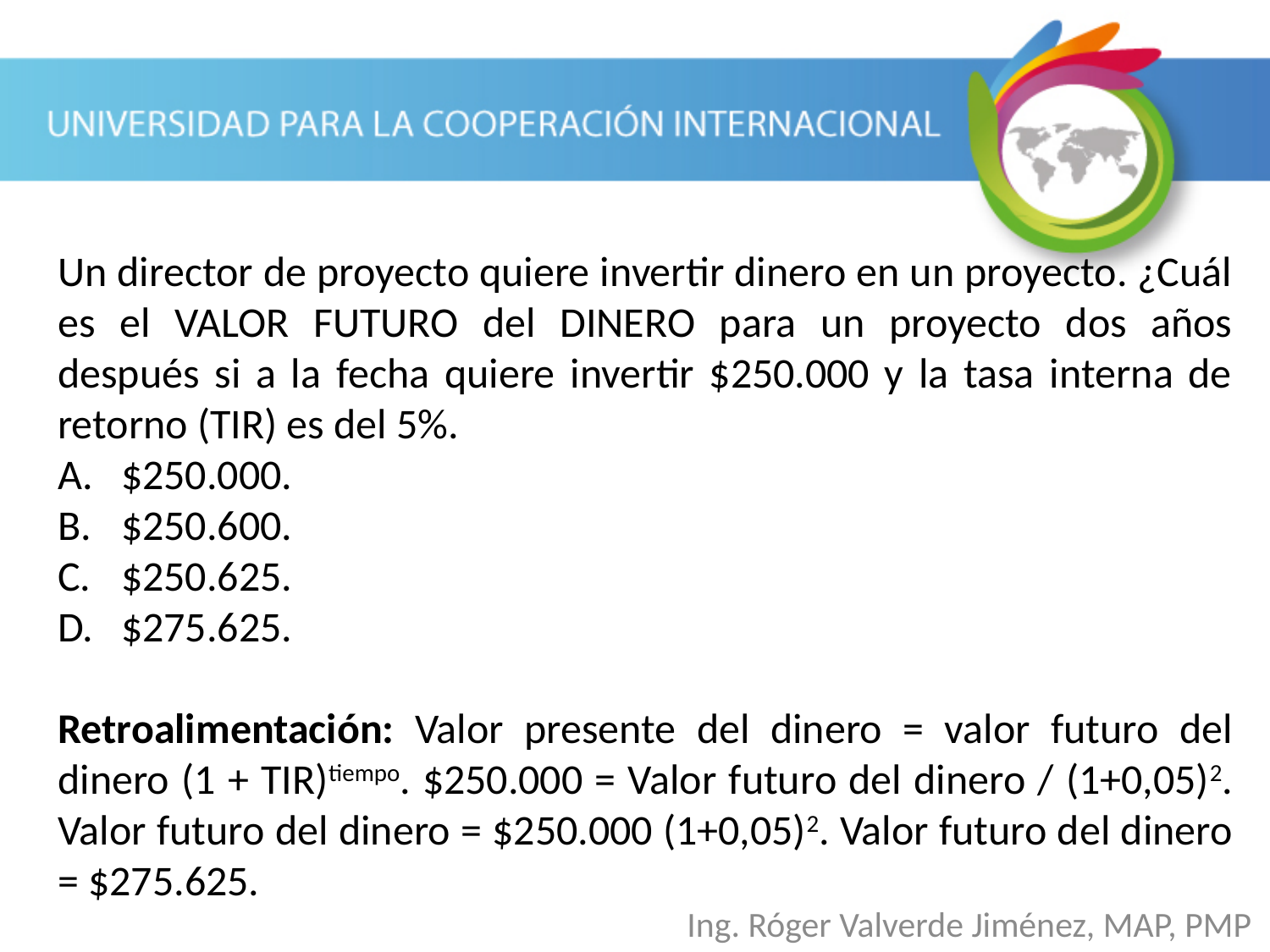

Un director de proyecto quiere invertir dinero en un proyecto. ¿Cuál es el VALOR FUTURO del DINERO para un proyecto dos años después si a la fecha quiere invertir $250.000 y la tasa interna de retorno (TIR) es del 5%.
$250.000.
$250.600.
$250.625.
$275.625.

Retroalimentación: Valor presente del dinero = valor futuro del dinero (1 + TIR)tiempo. $250.000 = Valor futuro del dinero / (1+0,05)2. Valor futuro del dinero = $250.000 (1+0,05)2. Valor futuro del dinero = $275.625.

Ing. Róger Valverde Jiménez, MAP, PMP